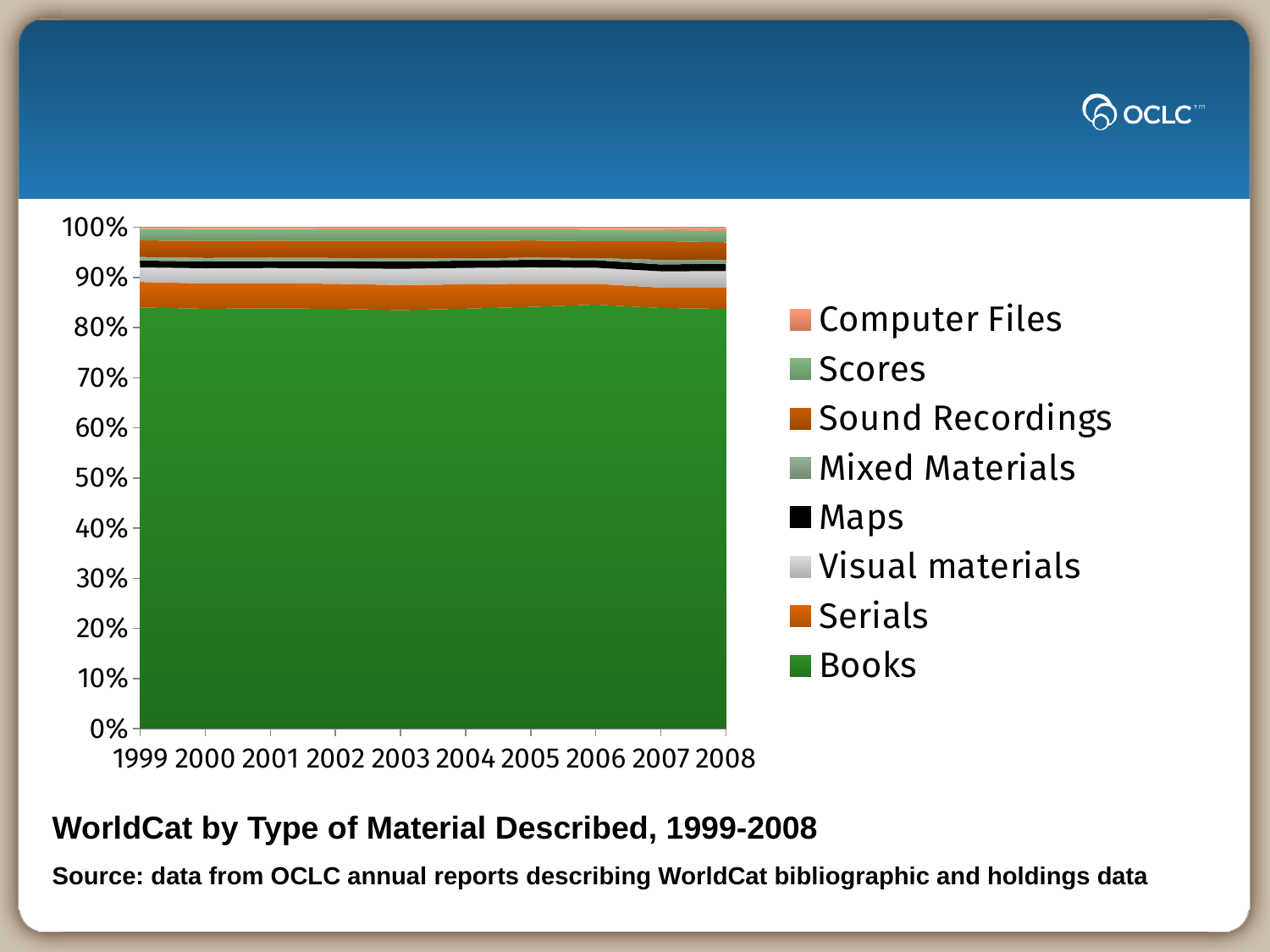

### Chart

| Category | Books | Serials | Visual materials | Maps | Mixed Materials | Sound Recordings | Scores | Computer Files |
|---|---|---|---|---|---|---|---|---|
| 1999 | 0.8400007768770956 | 0.05105709822449581 | 0.02884899335596271 | 0.013565498334034457 | 0.0072434468565560324 | 0.0330559440430846 | 0.023258324808635388 | 0.0029699175001365054 |
| 2000 | 0.837416866608059 | 0.05051925749072193 | 0.03031162041305841 | 0.013616316027449758 | 0.0070108460151744375 | 0.03404153165315861 | 0.023607931649166036 | 0.0034756301432124726 |
| 2001 | 0.8382149541036 | 0.049969104265031206 | 0.030546205893720875 | 0.013763419946684091 | 0.006813232708947295 | 0.03383905948484881 | 0.023242896021743852 | 0.003611127575428401 |
| 2002 | 0.8373236444729515 | 0.049955138860235004 | 0.030872024824913608 | 0.014040258165817974 | 0.006665179205883725 | 0.03410216070510424 | 0.023294171129624116 | 0.0037474226354689897 |
| 2003 | 0.8346970338192546 | 0.05012806952328446 | 0.032309375742632845 | 0.014227918457714499 | 0.006506474509505801 | 0.034833633329482416 | 0.023389104483061852 | 0.003908390135065125 |
| 2004 | 0.8376201526671104 | 0.048615446584056796 | 0.03271784241941143 | 0.014552003866905203 | 0.0044950971531408325 | 0.034829934111985414 | 0.0231479012804414 | 0.004021621916955731 |
| 2005 | 0.8412065817211836 | 0.0462596181931557 | 0.0325879506054191 | 0.01494852712808143 | 0.004415151822736062 | 0.03421315277455883 | 0.022321167039062603 | 0.0040478507158024524 |
| 2006 | 0.8457109617796598 | 0.041671197217546925 | 0.03182161368599143 | 0.015162147858815941 | 0.004183138481756782 | 0.03364871217401119 | 0.0230858101838902 | 0.004716418618324982 |
| 2007 | 0.8390392533713587 | 0.04057698846919001 | 0.032606824167317416 | 0.013580535953722887 | 0.009160274493389674 | 0.03737980991000405 | 0.022412187866826673 | 0.005249415818573742 |
| 2008 | 0.8372525613279057 | 0.042169516026987514 | 0.03297954218906526 | 0.014936378689714853 | 0.007959029844917783 | 0.03475689047928681 | 0.022192891364758306 | 0.007753190077358627 |
WorldCat by Type of Material Described, 1999-2008
Source: data from OCLC annual reports describing WorldCat bibliographic and holdings data